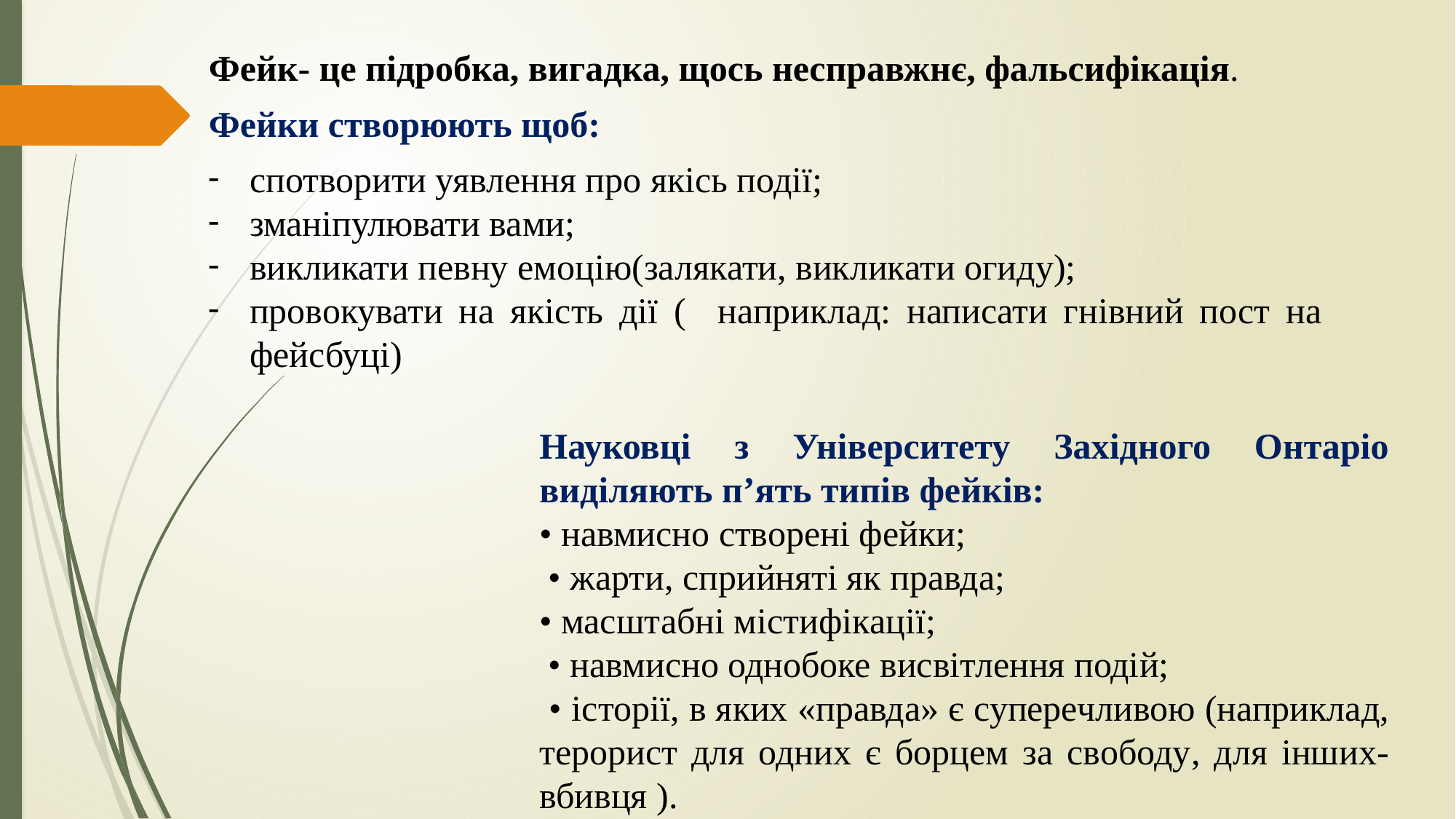

Фейк- це підробка, вигадка, щось несправжнє, фальсифікація.
Фейки створюють щоб:
спотворити уявлення про якісь події;
зманіпулювати вами;
викликати певну емоцію(залякати, викликати огиду);
провокувати на якість дії (  наприклад: написати гнівний пост на фейсбуці)

Науковці з Університету Західного Онтаріо виділяють п’ять типів фейків:
• навмисно створені фейки;
 • жарти, сприйняті як правда;
• масштабні містифікації;
 • навмисно однобоке висвітлення подій;
 • історії, в яких «правда» є суперечливою (наприклад, терорист для одних є борцем за свободу, для інших- вбивця ).